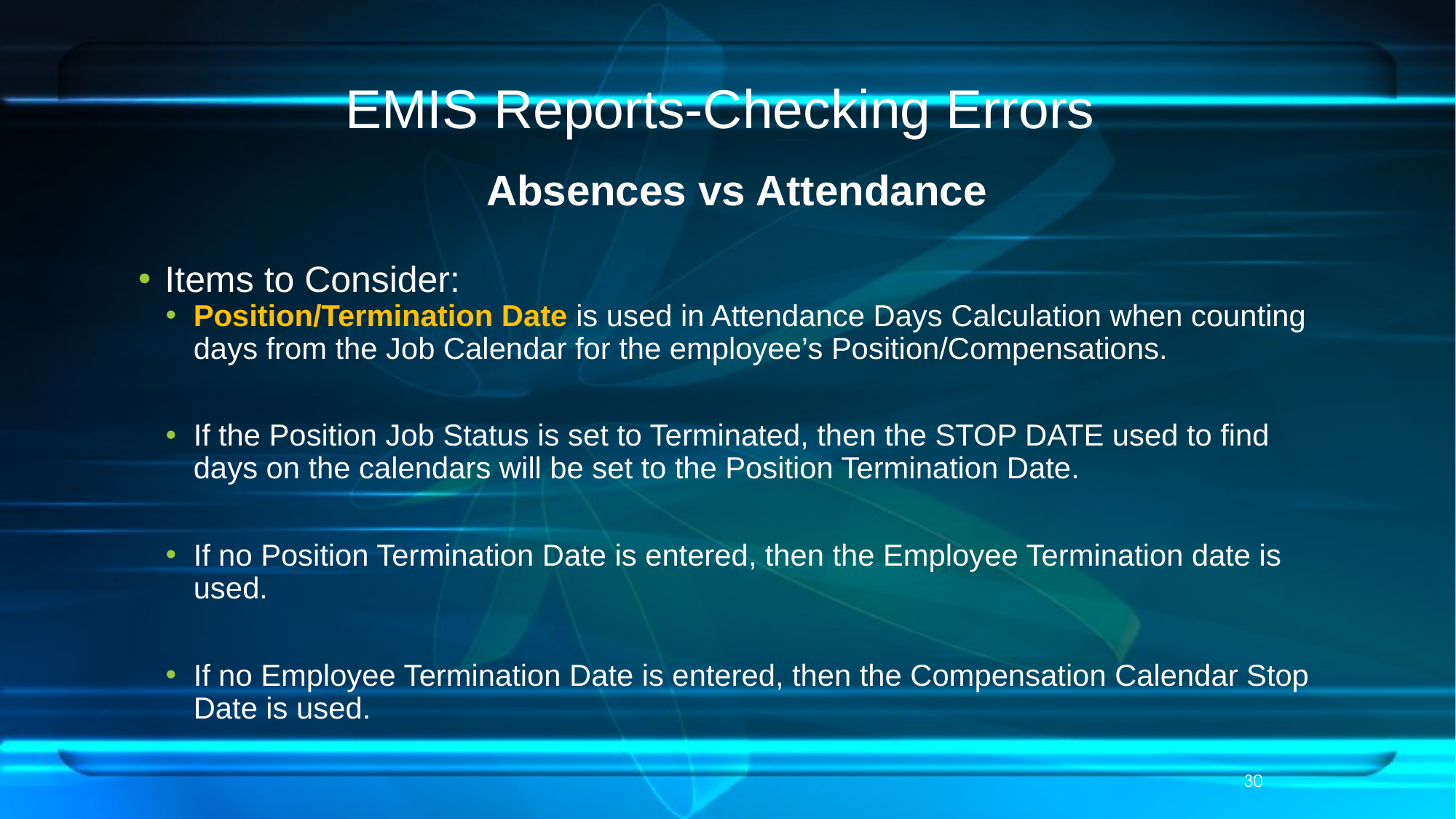

# EMIS Reports-Checking Errors
Absences vs Attendance

Items to Consider:
Position/Termination Date is used in Attendance Days Calculation when counting days from the Job Calendar for the employee’s Position/Compensations.

If the Position Job Status is set to Terminated, then the STOP DATE used to find days on the calendars will be set to the Position Termination Date.

If no Position Termination Date is entered, then the Employee Termination date is used.

If no Employee Termination Date is entered, then the Compensation Calendar Stop Date is used.

30